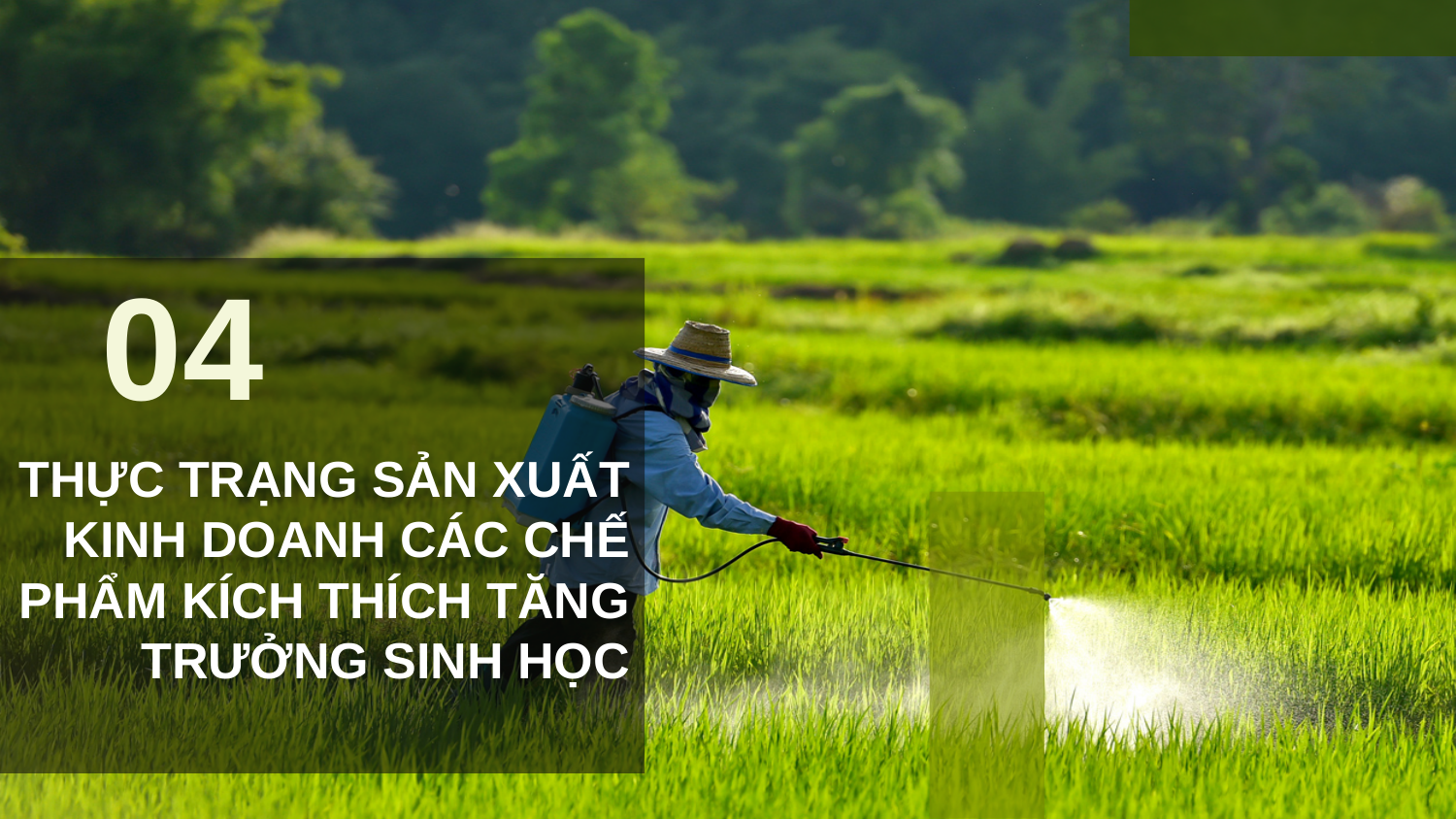

04
THỰC TRẠNG SẢN XUẤT KINH DOANH CÁC CHẾ PHẨM KÍCH THÍCH TĂNG TRƯỞNG SINH HỌC